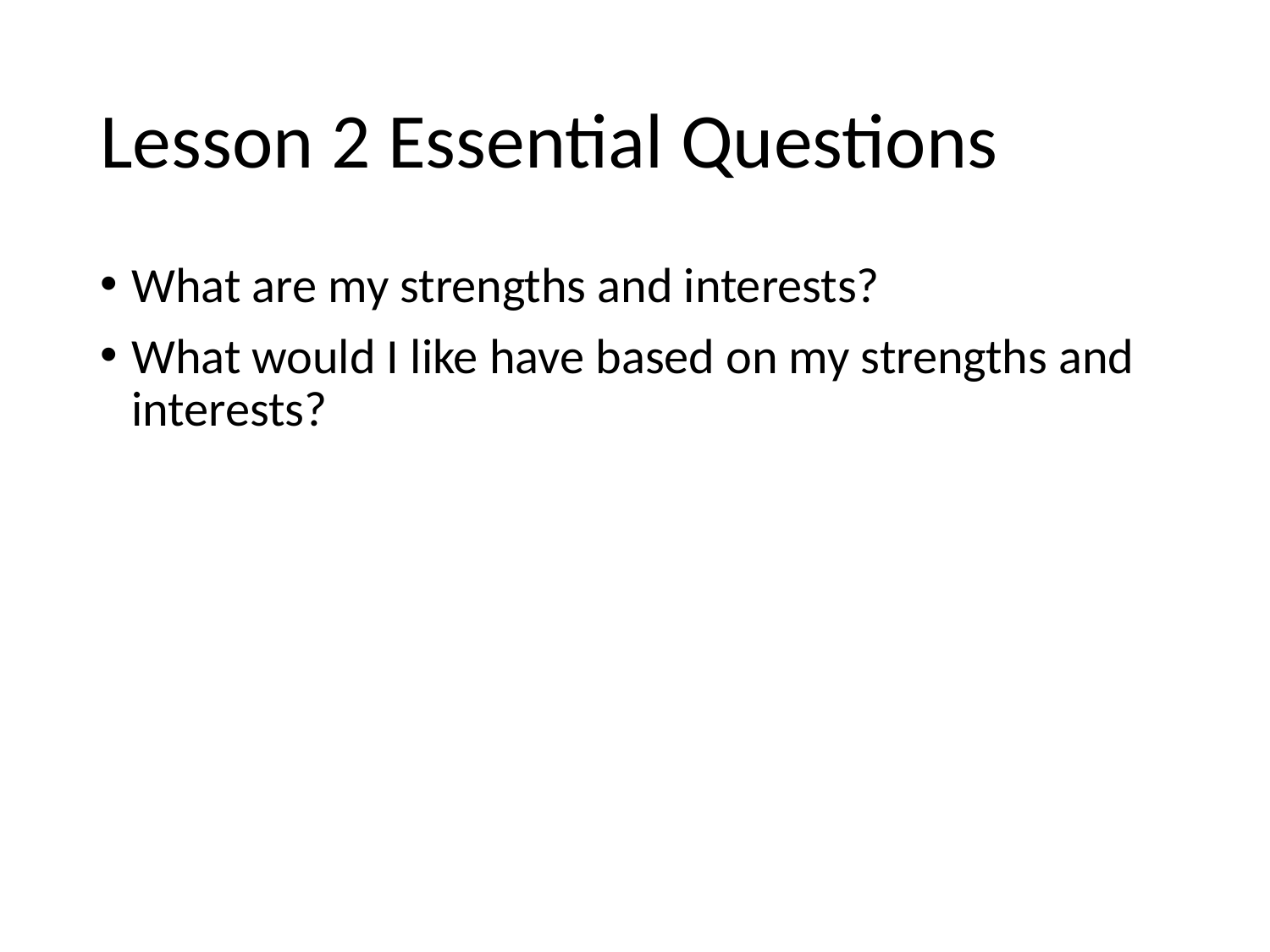

# Lesson 2 Essential Questions
What are my strengths and interests?
What would I like have based on my strengths and interests?